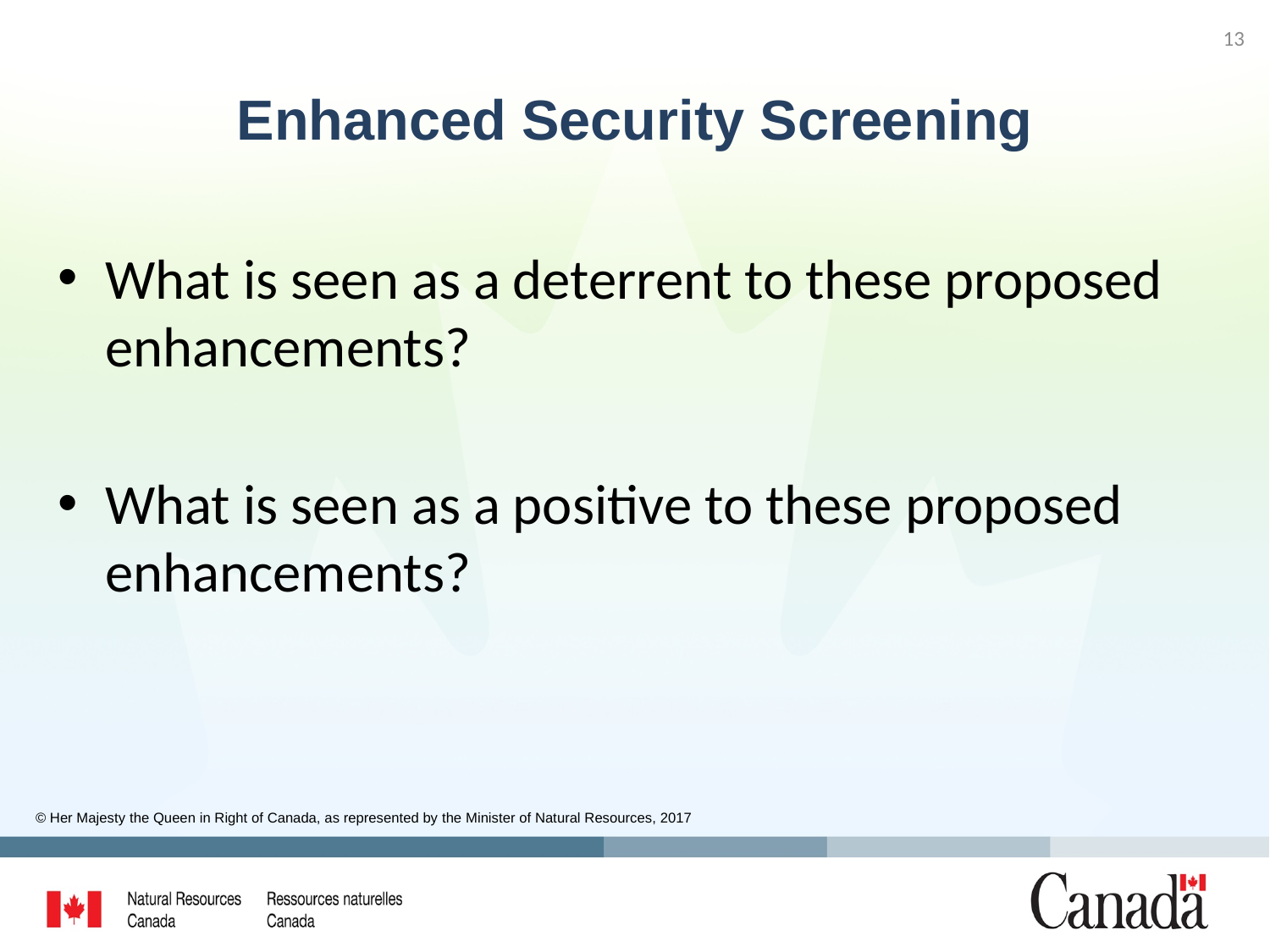

13
# Enhanced Security Screening
What is seen as a deterrent to these proposed enhancements?

What is seen as a positive to these proposed enhancements?